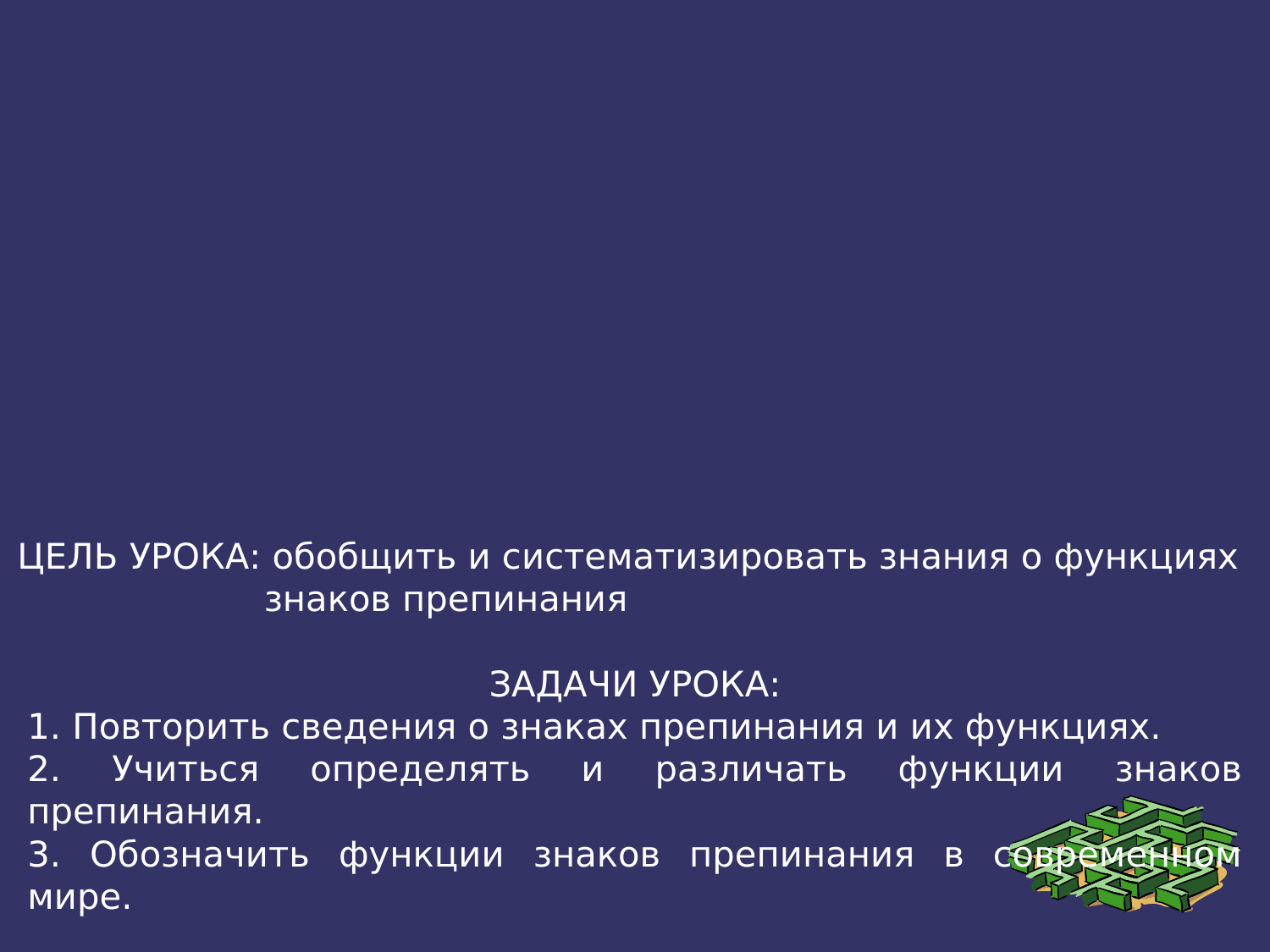

ЦЕЛЬ УРОКА: обобщить и систематизировать знания о функциях
                      знаков препинания
ЗАДАЧИ УРОКА:
1. Повторить сведения о знаках препинания и их функциях.
2. Учиться определять и различать функции знаков препинания.
3. Обозначить функции знаков препинания в современном мире.